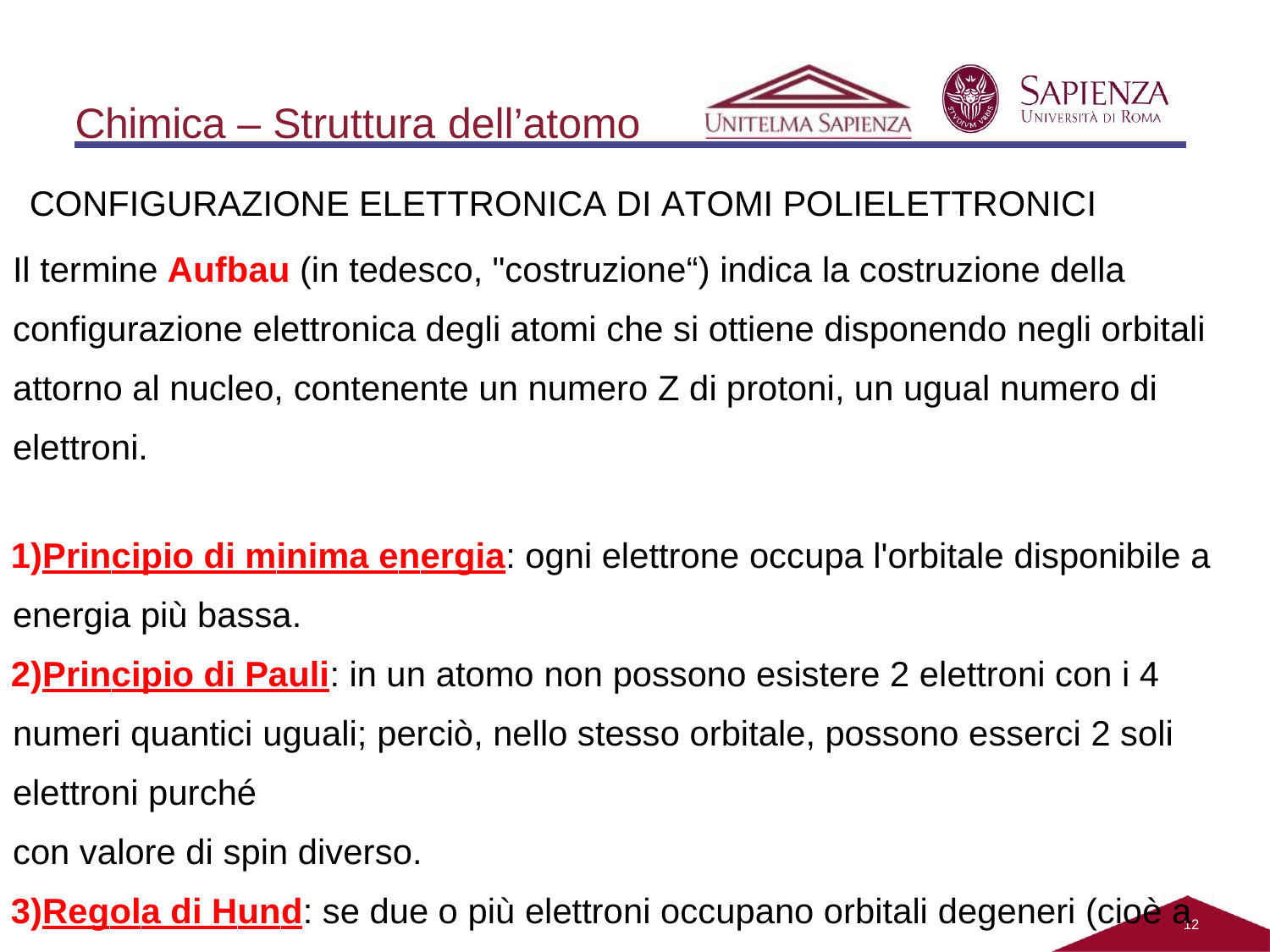

# Chimica – Struttura dell’atomo
CONFIGURAZIONE ELETTRONICA DI ATOMI POLIELETTRONICI
Il termine Aufbau (in tedesco, "costruzione“) indica la costruzione della configurazione elettronica degli atomi che si ottiene disponendo negli orbitali attorno al nucleo, contenente un numero Z di protoni, un ugual numero di elettroni.

Principio di minima energia: ogni elettrone occupa l'orbitale disponibile a energia più bassa.
Principio di Pauli: in un atomo non possono esistere 2 elettroni con i 4 numeri quantici uguali; perciò, nello stesso orbitale, possono esserci 2 soli elettroni purché
con valore di spin diverso.
Regola di Hund: se due o più elettroni occupano orbitali degeneri (cioè a eguale energia), gli elettroni occupano il maggior numero possibile di questi orbitali, e a spin paralleli.
12